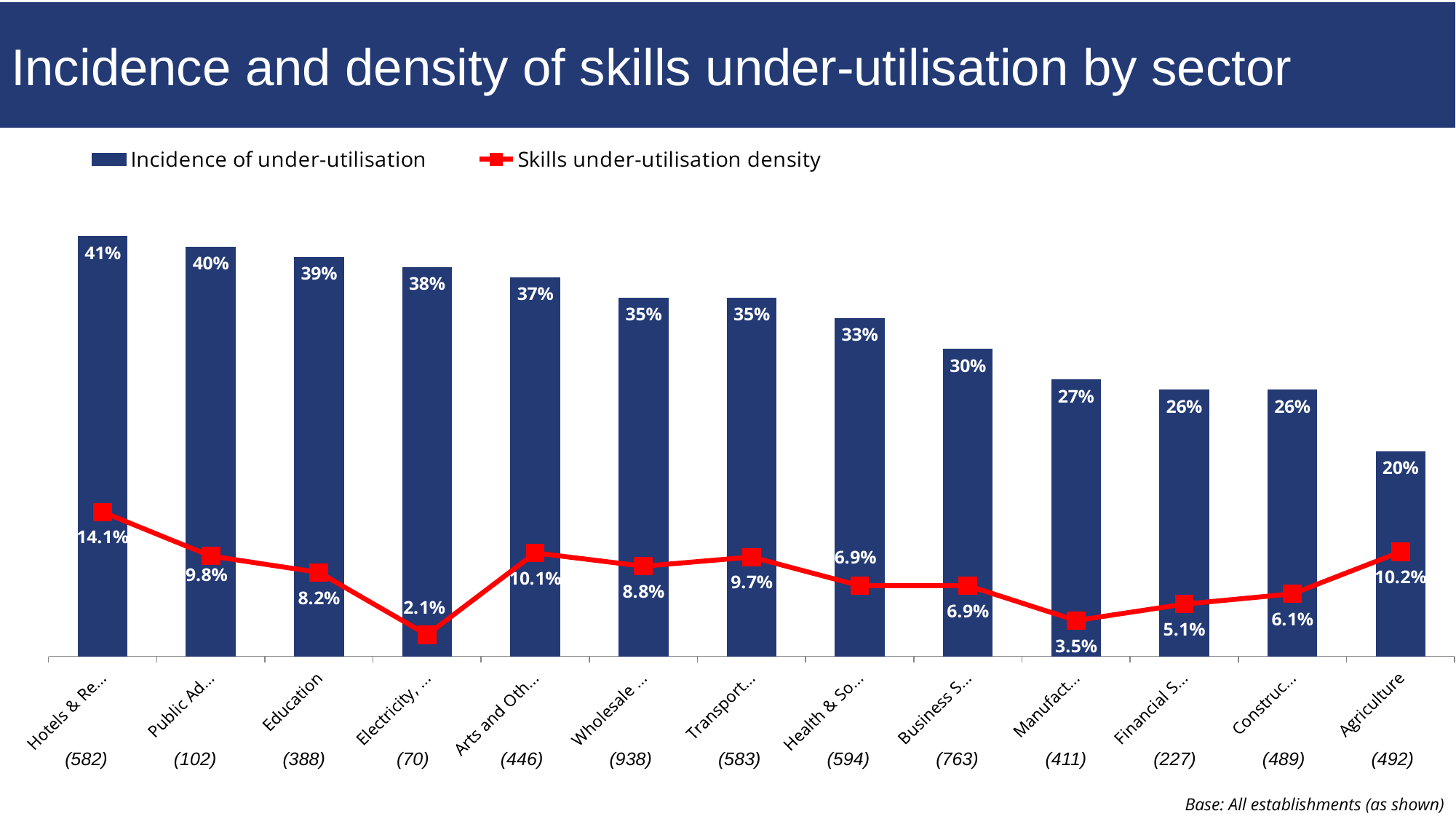

# Incidence and density of skills under-utilisation by sector

### Chart

| Category | Incidence of under-utilisation | Skills under-utilisation density |
|---|---|---|
| Hotels & Restaurants | 0.41 | 0.141 |
| Public Admin. | 0.4 | 0.098 |
| Education | 0.39 | 0.082 |
| Electricity, Gas & Water | 0.38 | 0.021 |
| Arts and Other Services | 0.37 | 0.101 |
| Wholesale & Retail | 0.35 | 0.088 |
| Transport & Comms | 0.35 | 0.097 |
| Health & Social Work | 0.33 | 0.069 |
| Business Services | 0.3 | 0.069 |
| Manufacturing | 0.27 | 0.035 |
| Financial Services | 0.26 | 0.051 |
| Construction | 0.26 | 0.061 |
| Agriculture | 0.2 | 0.102 |
| (582) | (102) | (388) | (70) | (446) | (938) | (583) | (594) | (763) | (411) | (227) | (489) | (492) |
| --- | --- | --- | --- | --- | --- | --- | --- | --- | --- | --- | --- | --- |
Base: All establishments (as shown)